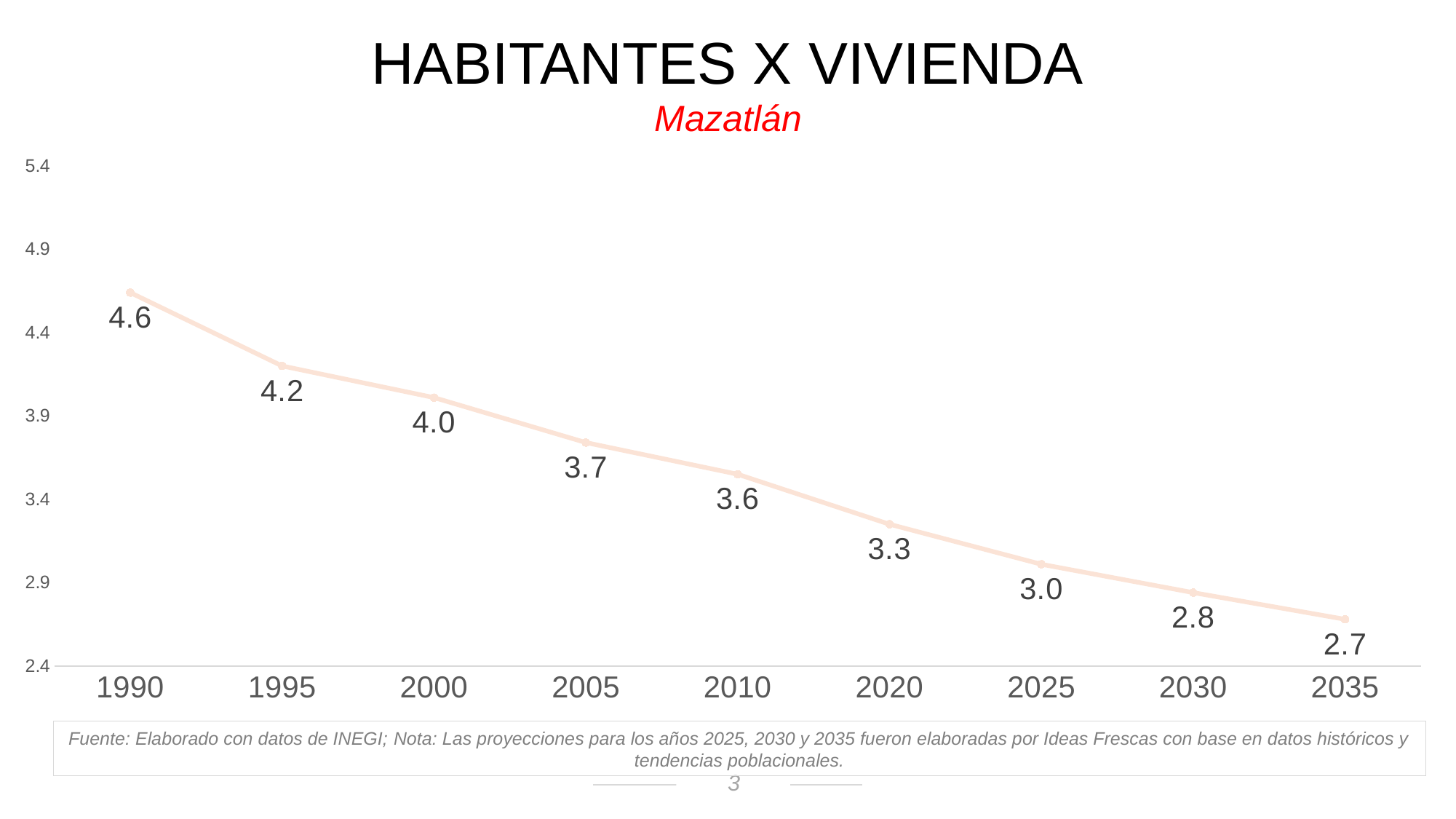

Habitantes x vivienda
Mazatlán

### Chart

| Category | Personas x vivienda en Mazatlán |
|---|---|
| 1990 | 4.64 |
| 1995 | 4.2 |
| 2000 | 4.01 |
| 2005 | 3.74 |
| 2010 | 3.55 |
| 2020 | 3.25 |
| 2025 | 3.01 |
| 2030 | 2.84 |
| 2035 | 2.68 |
Fuente: Elaborado con datos de INEGI; Nota: Las proyecciones para los años 2025, 2030 y 2035 fueron elaboradas por Ideas Frescas con base en datos históricos y tendencias poblacionales.
3